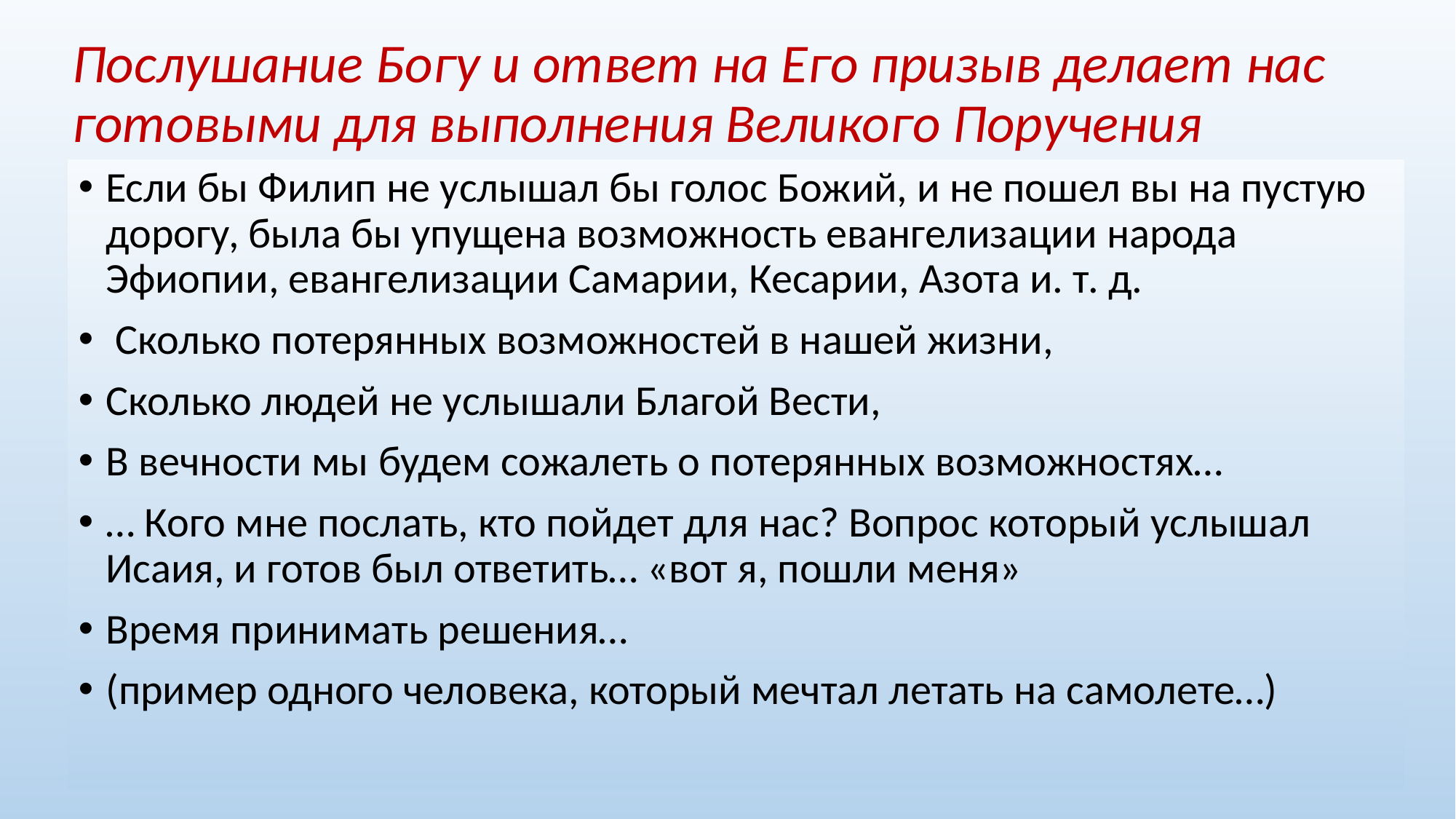

# Послушание Богу и ответ на Его призыв делает нас готовыми для выполнения Великого Поручения
Если бы Филип не услышал бы голос Божий, и не пошел вы на пустую дорогу, была бы упущена возможность евангелизации народа Эфиопии, евангелизации Самарии, Кесарии, Азота и. т. д.
 Сколько потерянных возможностей в нашей жизни,
Сколько людей не услышали Благой Вести,
В вечности мы будем сожалеть о потерянных возможностях…
… Кого мне послать, кто пойдет для нас? Вопрос который услышал Исаия, и готов был ответить… «вот я, пошли меня»
Время принимать решения…
(пример одного человека, который мечтал летать на самолете…)